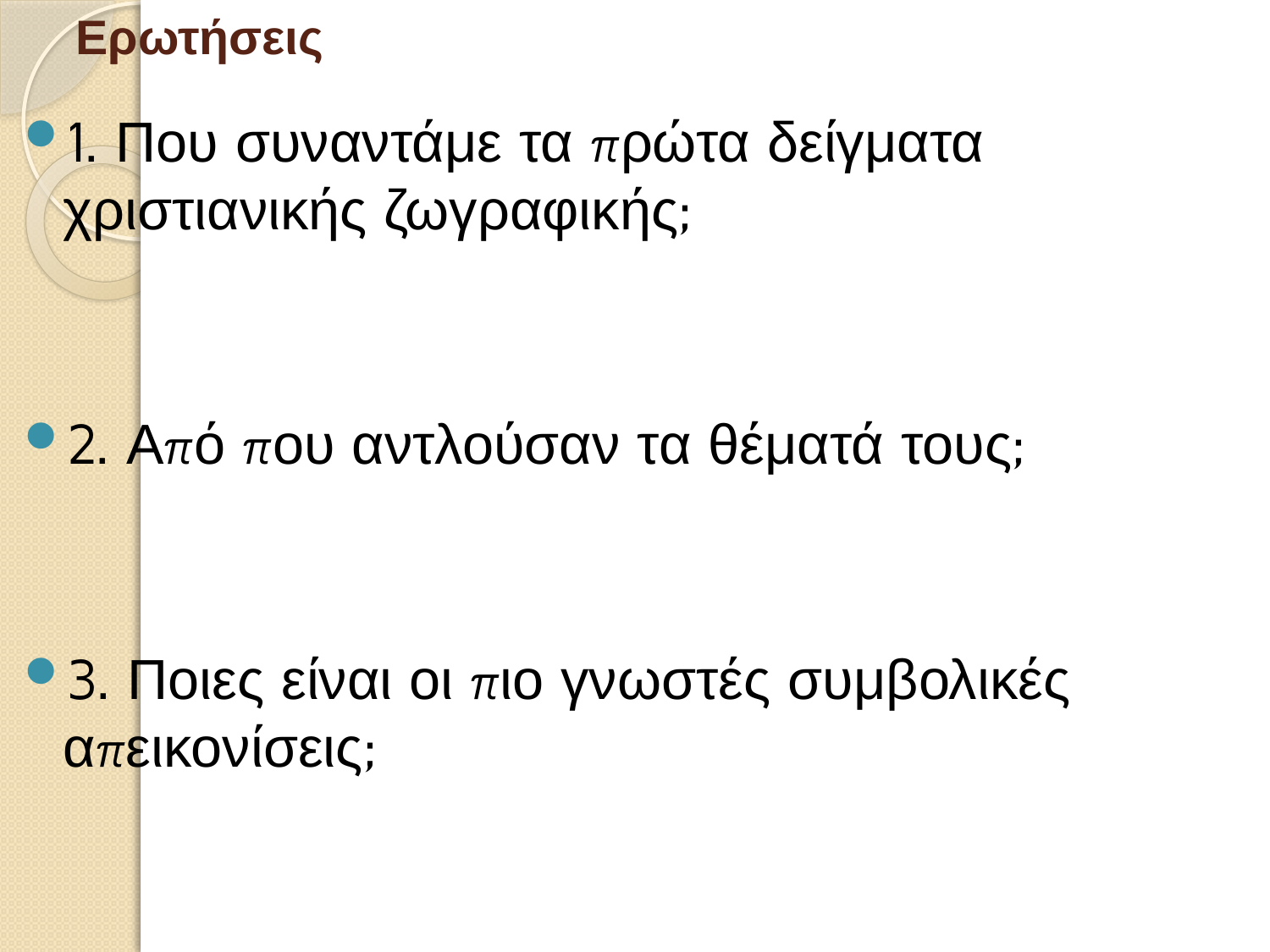

# Ερωτήσεις
1. Που συναντάμε τα πρώτα δείγματα χριστιανικής ζωγραφικής;

2. Από που αντλούσαν τα θέματά τους;

3. Ποιες είναι οι πιο γνωστές συμβολικές απεικονίσεις;